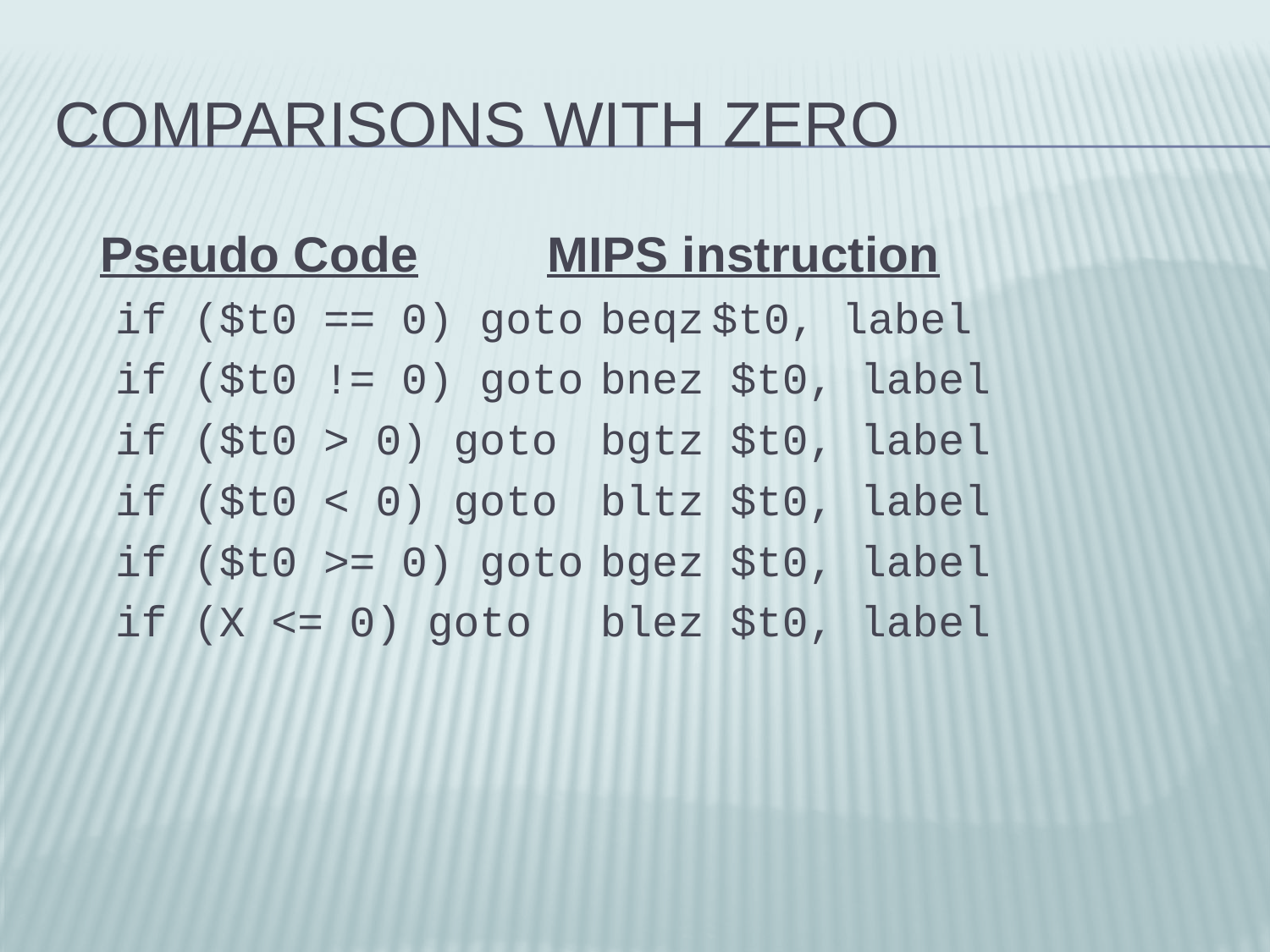

# Comparisons with Zero
	Pseudo Code		MIPS instruction
if ($t0 == 0) goto		beqz	$t0, label
if ($t0 != 0) goto		bnez $t0, label
if ($t0 > 0) goto		bgtz $t0, label
if ($t0 < 0) goto		bltz $t0, label
if ($t0 >= 0) goto		bgez $t0, label
if (X <= 0) goto			blez $t0, label